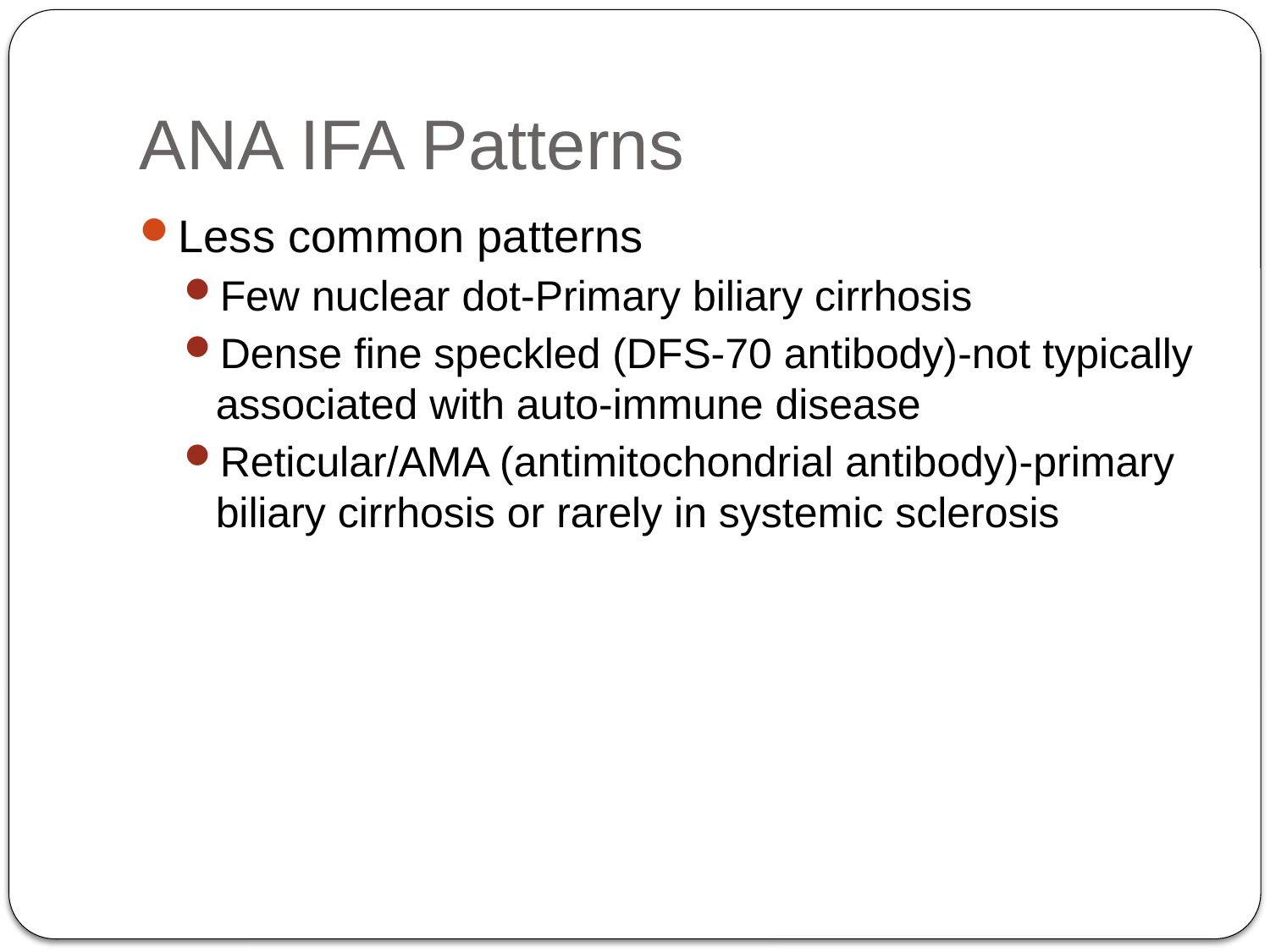

# ANA IFA Patterns
Less common patterns
Few nuclear dot-Primary biliary cirrhosis
Dense fine speckled (DFS-70 antibody)-not typically associated with auto-immune disease
Reticular/AMA (antimitochondrial antibody)-primary biliary cirrhosis or rarely in systemic sclerosis